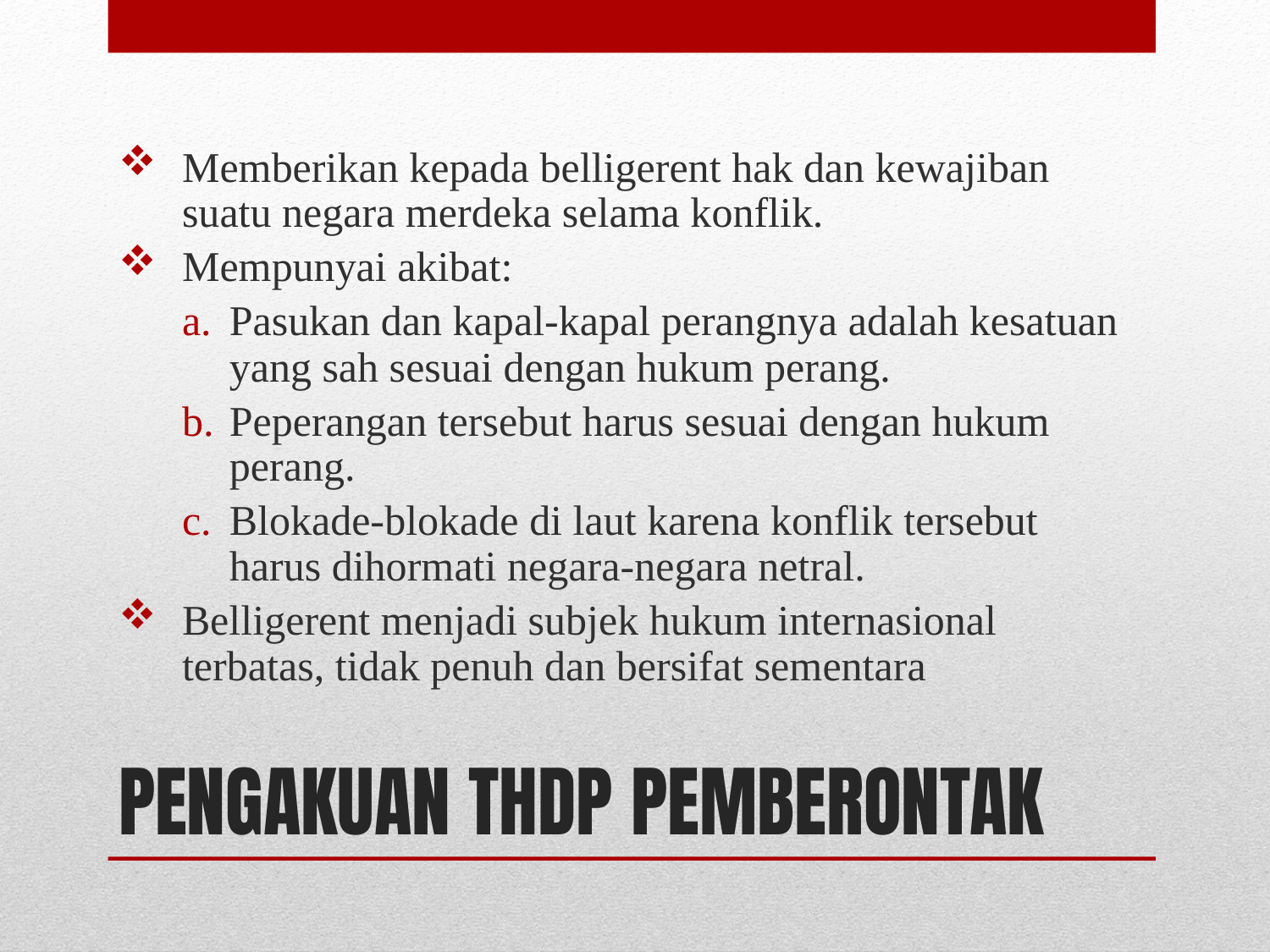

Memberikan kepada belligerent hak dan kewajiban suatu negara merdeka selama konflik.
Mempunyai akibat:
Pasukan dan kapal-kapal perangnya adalah kesatuan yang sah sesuai dengan hukum perang.
Peperangan tersebut harus sesuai dengan hukum perang.
Blokade-blokade di laut karena konflik tersebut harus dihormati negara-negara netral.
Belligerent menjadi subjek hukum internasional terbatas, tidak penuh dan bersifat sementara
# PENGAKUAN THDP PEMBERONTAK